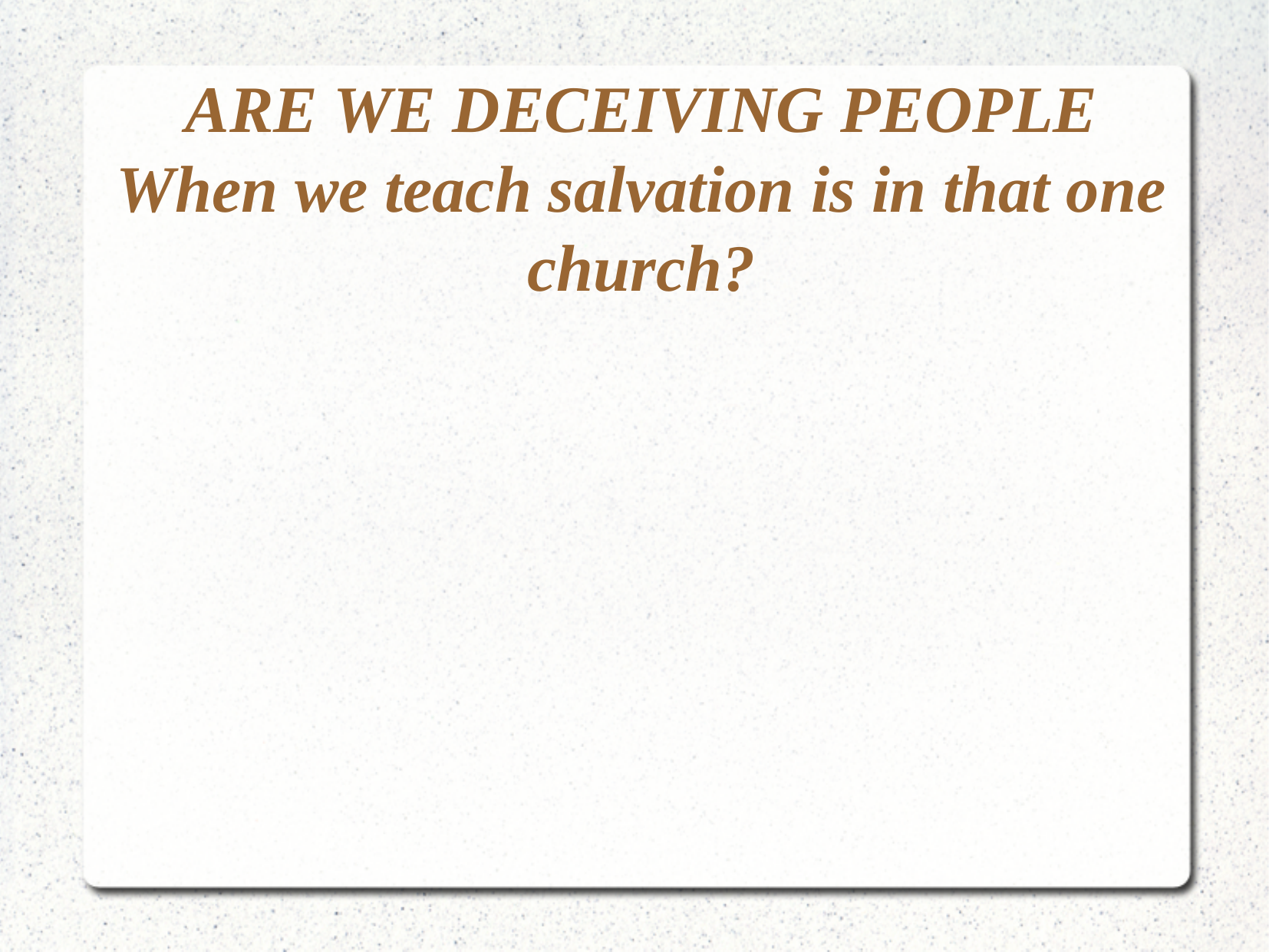

ARE WE DECEIVING PEOPLE
When we teach salvation is in that one church?